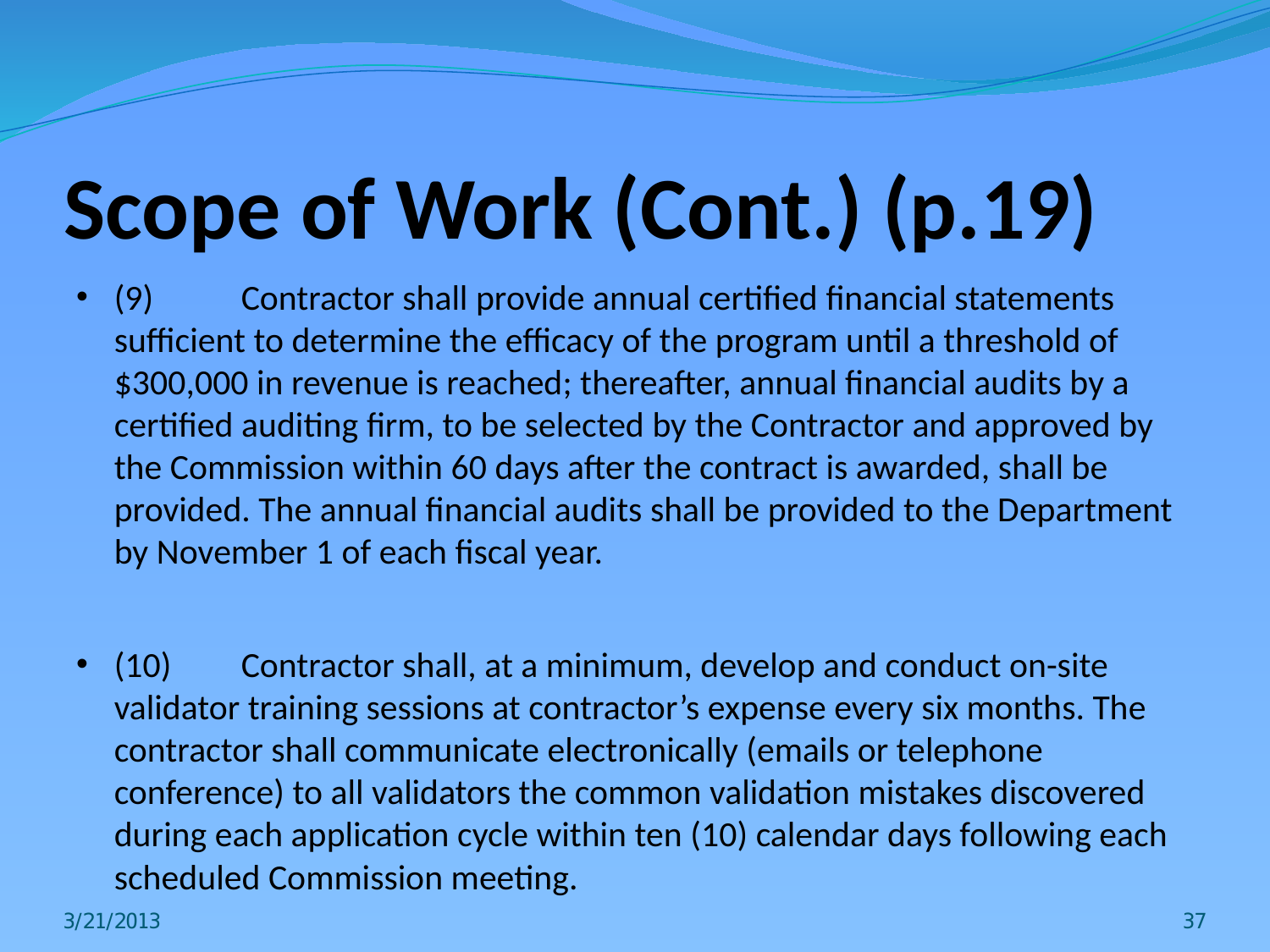

# Scope of Work (Cont.) (p.19)
(9) 	Contractor shall provide annual certified financial statements sufficient to determine the efficacy of the program until a threshold of $300,000 in revenue is reached; thereafter, annual financial audits by a certified auditing firm, to be selected by the Contractor and approved by the Commission within 60 days after the contract is awarded, shall be provided. The annual financial audits shall be provided to the Department by November 1 of each fiscal year.

(10) 	Contractor shall, at a minimum, develop and conduct on-site validator training sessions at contractor’s expense every six months. The contractor shall communicate electronically (emails or telephone conference) to all validators the common validation mistakes discovered during each application cycle within ten (10) calendar days following each scheduled Commission meeting.

3/21/2013
37